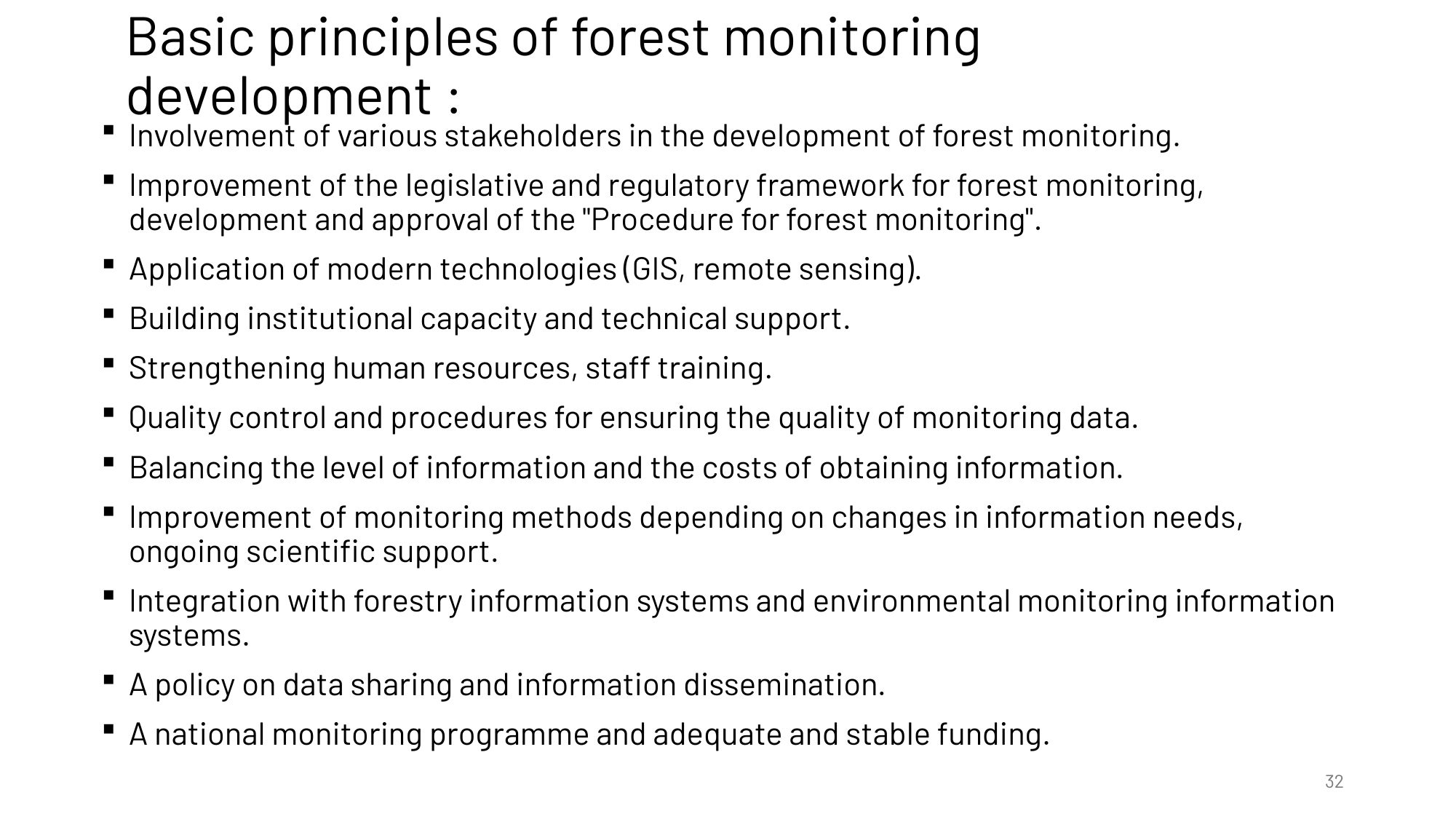

# Basic principles of forest monitoring development :
Involvement of various stakeholders in the development of forest monitoring.
Improvement of the legislative and regulatory framework for forest monitoring, development and approval of the "Procedure for forest monitoring".
Application of modern technologies (GIS, remote sensing).
Building institutional capacity and technical support.
Strengthening human resources, staff training.
Quality control and procedures for ensuring the quality of monitoring data.
Balancing the level of information and the costs of obtaining information.
Improvement of monitoring methods depending on changes in information needs, ongoing scientific support.
Integration with forestry information systems and environmental monitoring information systems.
A policy on data sharing and information dissemination.
A national monitoring programme and adequate and stable funding.

32